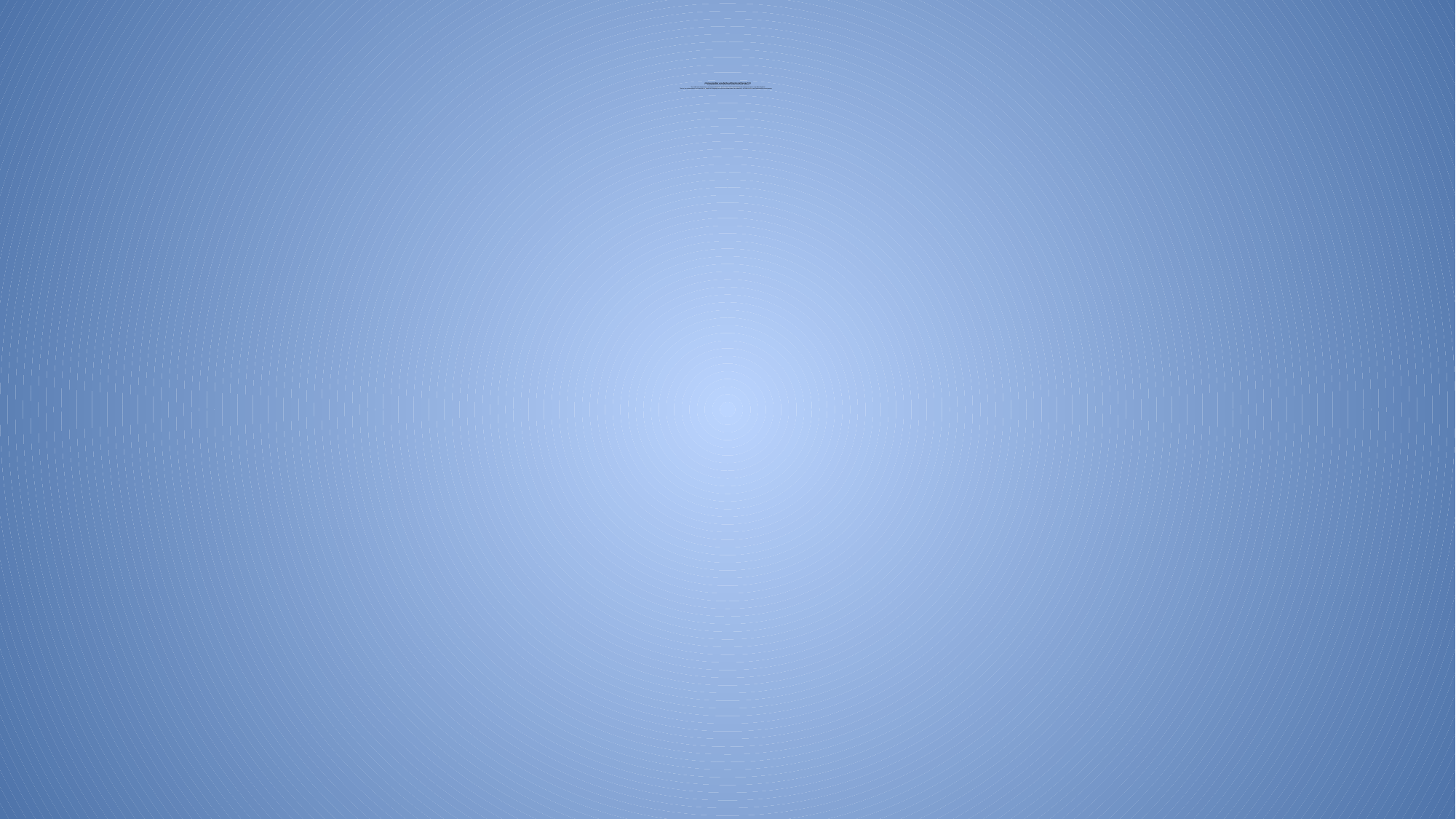

# ¿Cómo garantizar una efectiva utilización del tiempo? (2) * Tenga ordenadas sus cosas (tome notas, ordene su escritorio y archivo) * No confié excesivamente en su memoria (registre  por escrito  todo acontecimiento de importancia para su gestión directiva) * Dele a los colaboradores las tareas claras, adapte su lenguaje para que los colaboradores lo entiendan y sus indicaciones sean comprendidas exactamente